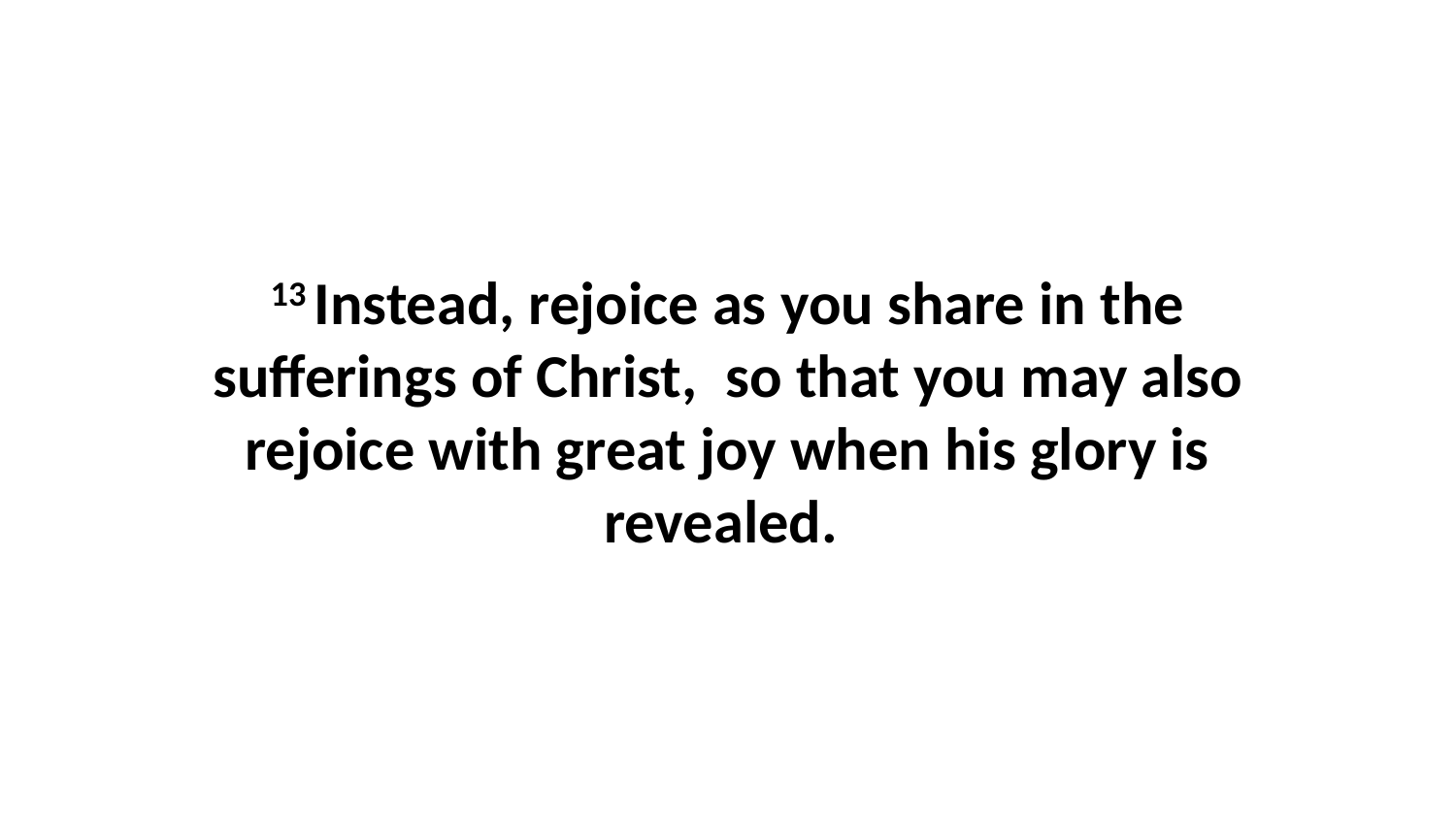

13 Instead, rejoice as you share in the sufferings of Christ,  so that you may also rejoice with great joy when his glory is revealed.